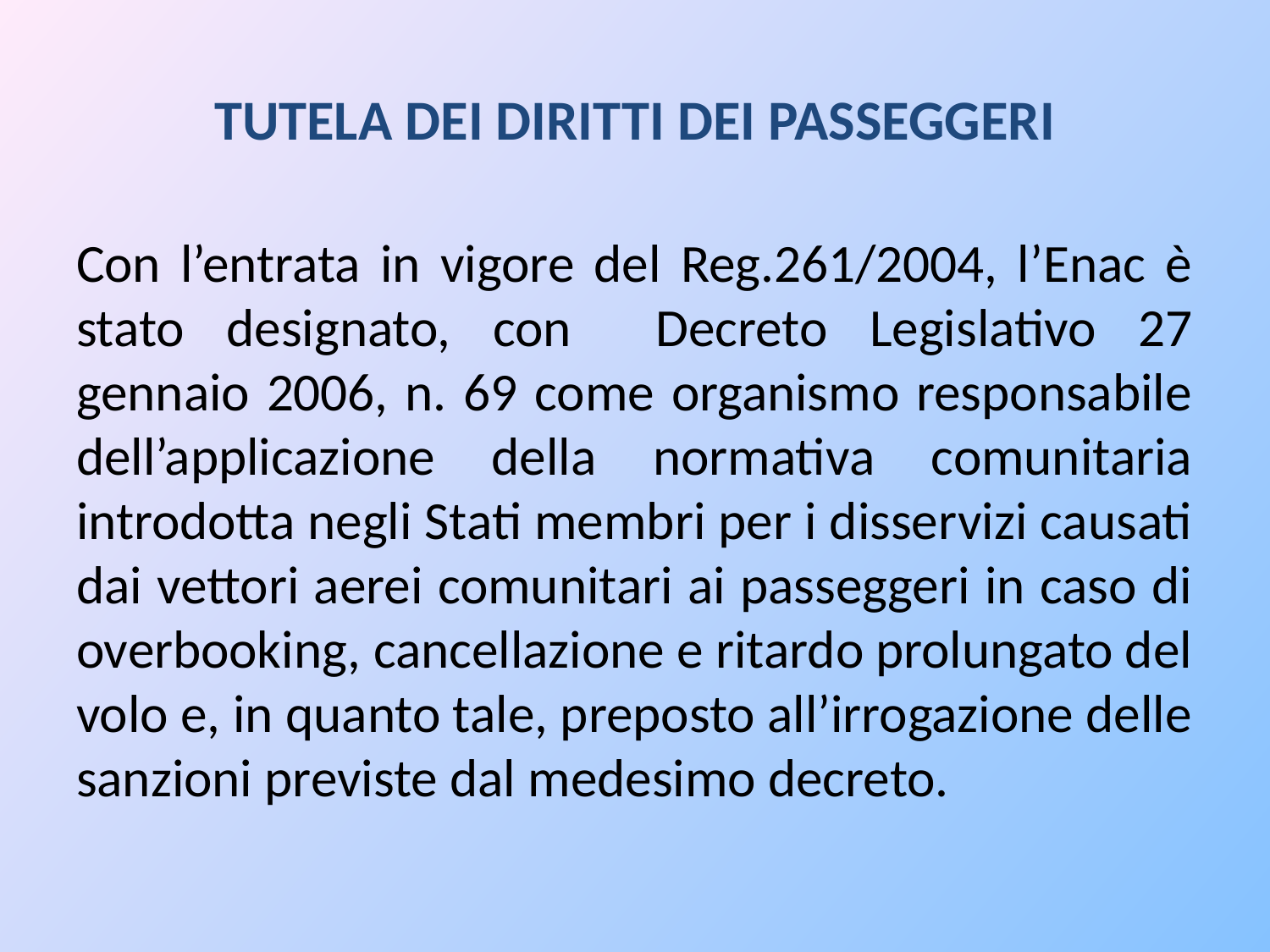

# TUTELA DEI DIRITTI DEI PASSEGGERI
Con l’entrata in vigore del Reg.261/2004, l’Enac è stato designato, con  Decreto Legislativo 27 gennaio 2006, n. 69 come organismo responsabile dell’applicazione della normativa comunitaria introdotta negli Stati membri per i disservizi causati dai vettori aerei comunitari ai passeggeri in caso di overbooking, cancellazione e ritardo prolungato del volo e, in quanto tale, preposto all’irrogazione delle sanzioni previste dal medesimo decreto.